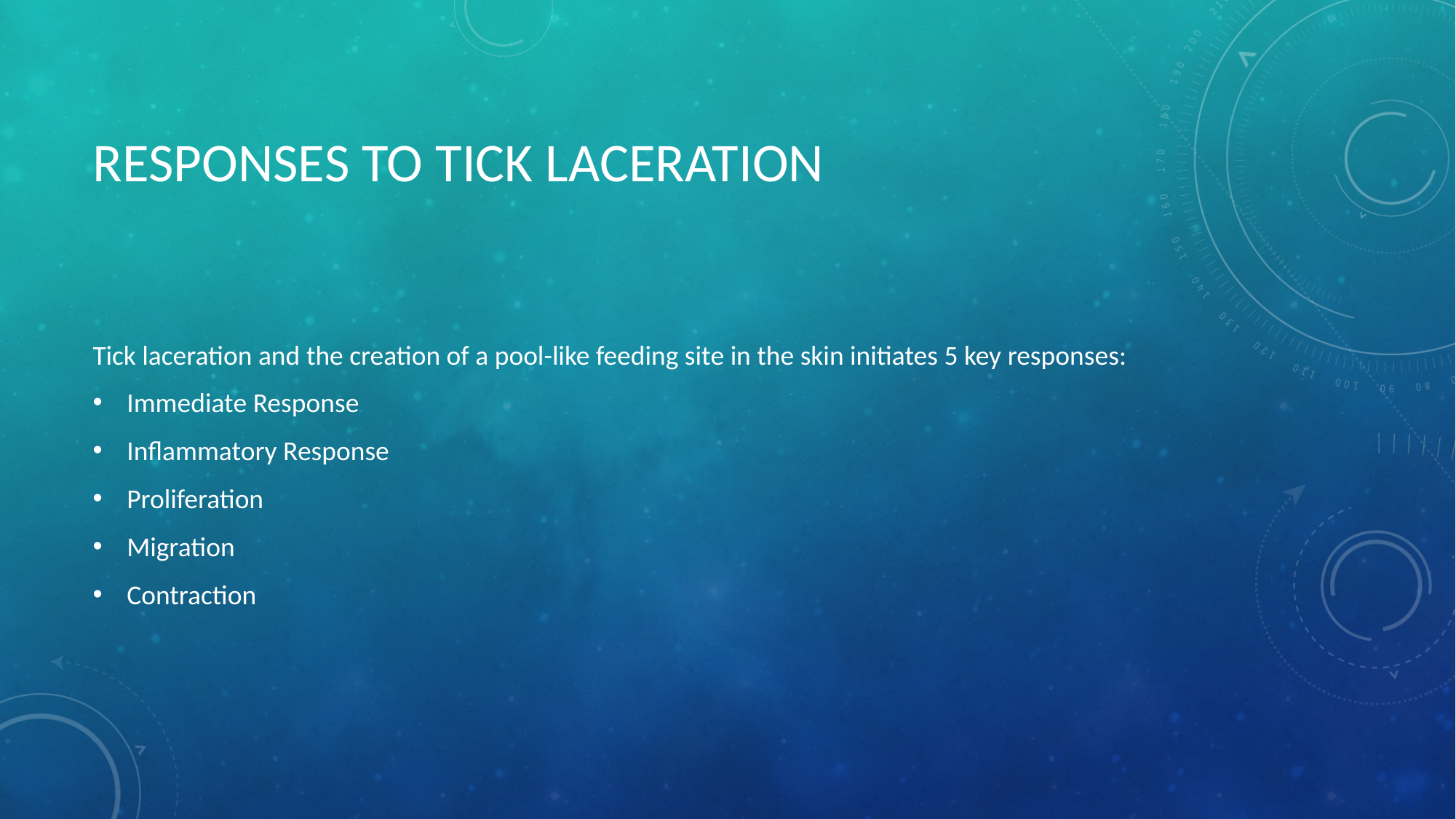

# Responses to tick laceration
Tick laceration and the creation of a pool-like feeding site in the skin initiates 5 key responses:
Immediate Response
Inflammatory Response
Proliferation
Migration
Contraction